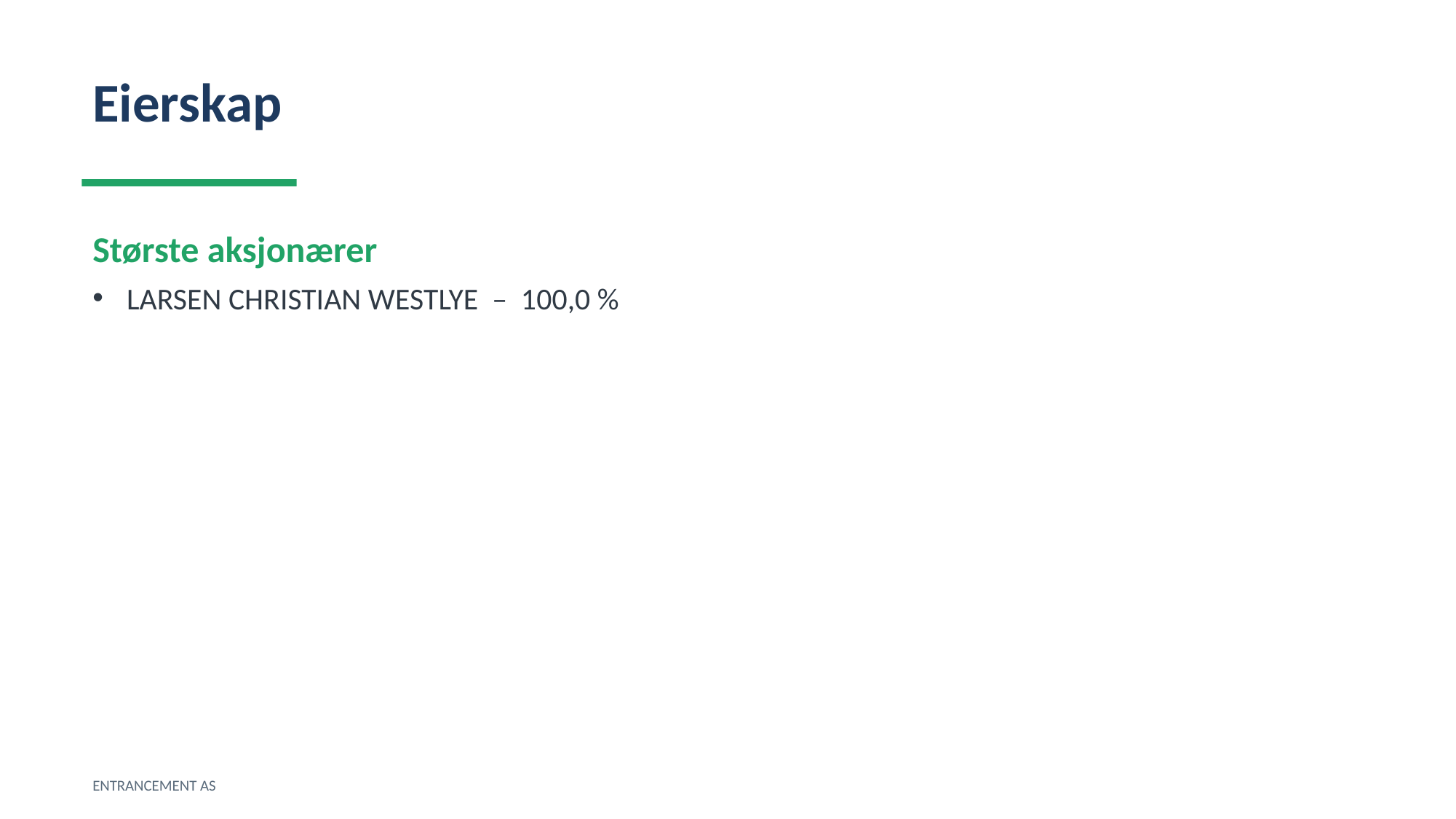

Eierskap

Største aksjonærer
LARSEN CHRISTIAN WESTLYE  –  100,0 %
ENTRANCEMENT AS